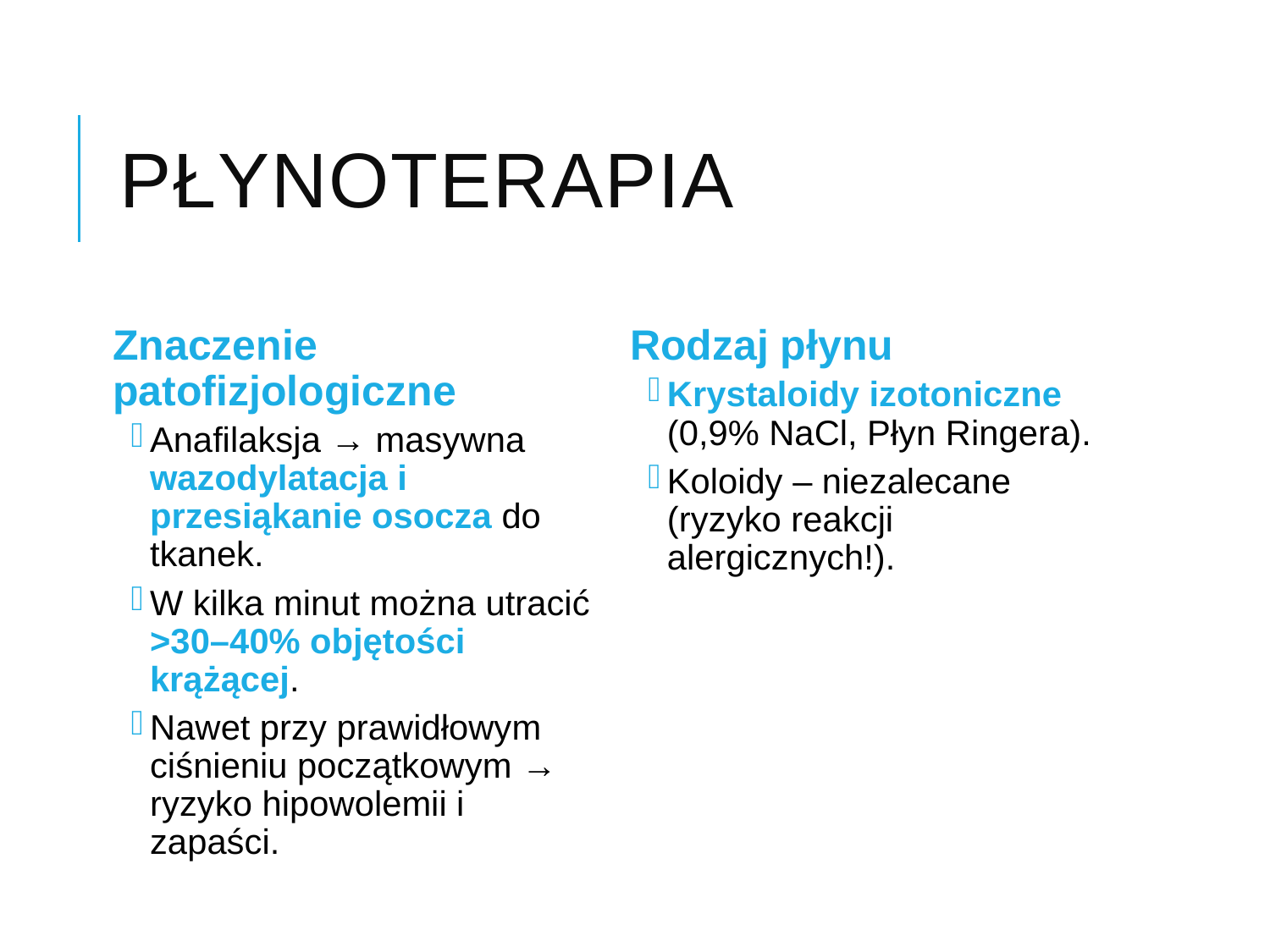

# Płynoterapia
Znaczenie patofizjologiczne
Anafilaksja → masywna wazodylatacja i przesiąkanie osocza do tkanek.
W kilka minut można utracić >30–40% objętości krążącej.
Nawet przy prawidłowym ciśnieniu początkowym → ryzyko hipowolemii i zapaści.

Rodzaj płynu
Krystaloidy izotoniczne (0,9% NaCl, Płyn Ringera).
Koloidy – niezalecane (ryzyko reakcji alergicznych!).